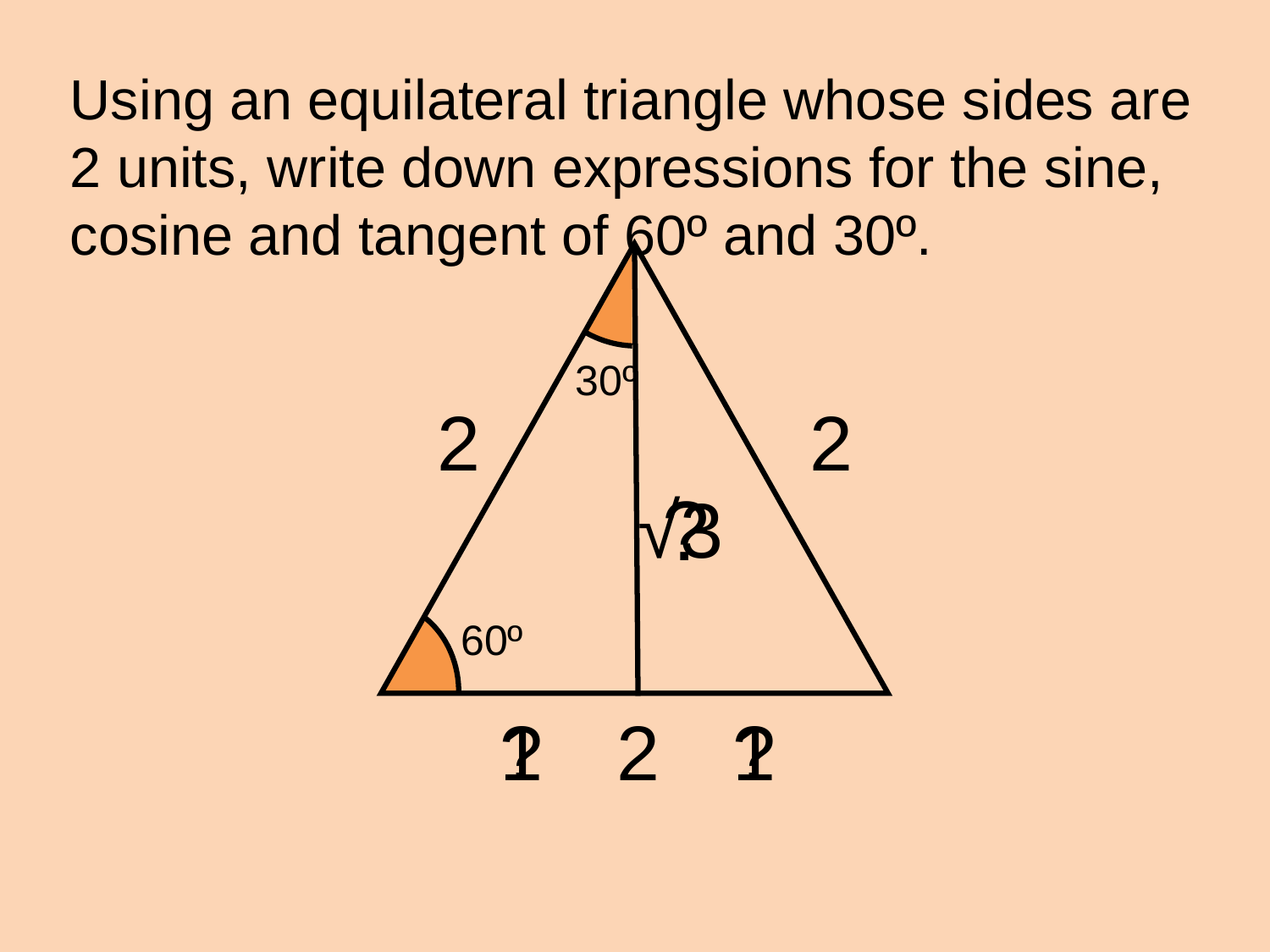

Using an equilateral triangle whose sides are 2 units, write down expressions for the sine, cosine and tangent of 60º and 30º.

30º
2
2
?
√3
60º

?
1
2
?
1